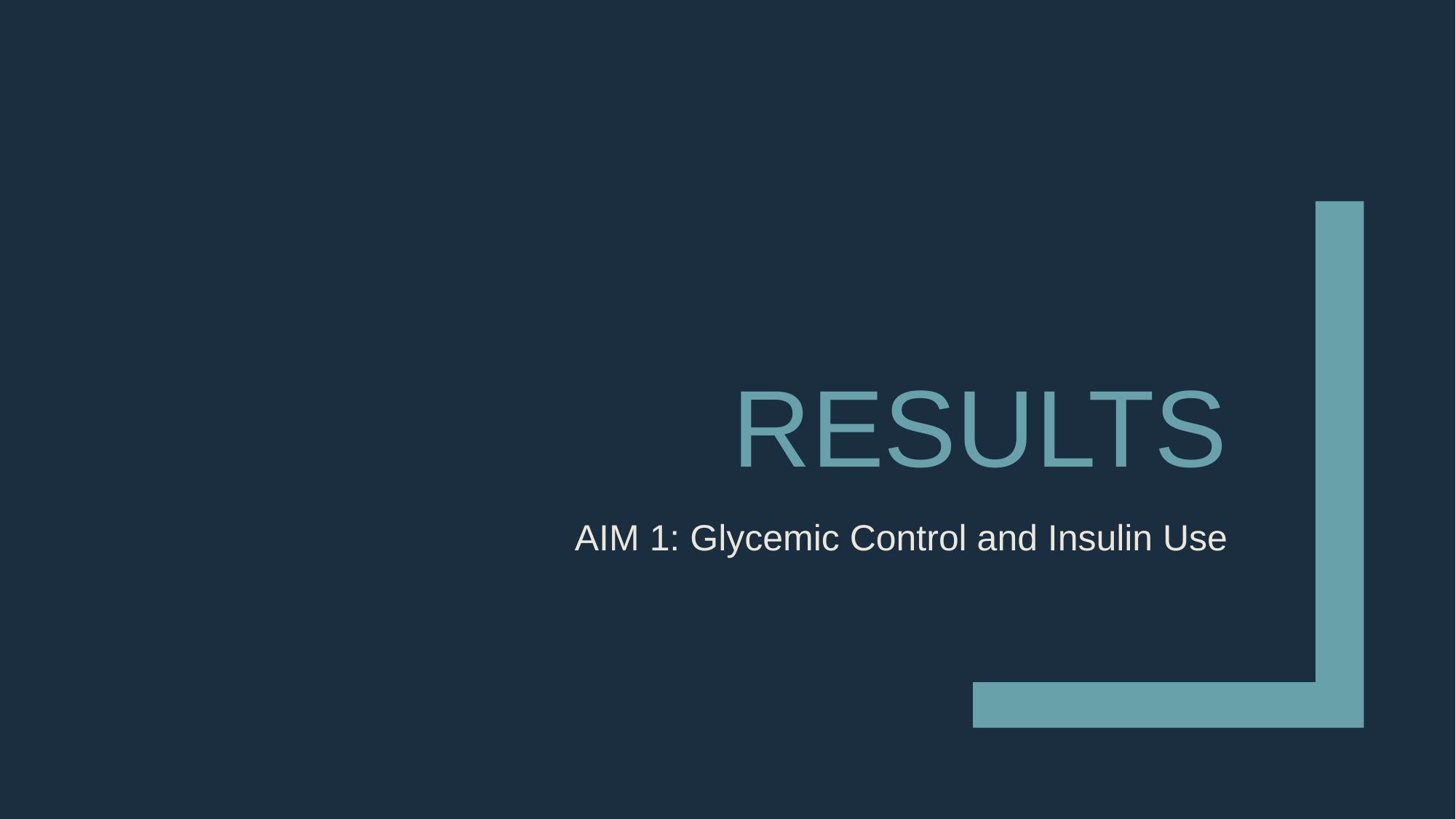

# REsults
AIM 1: Glycemic Control and Insulin Use